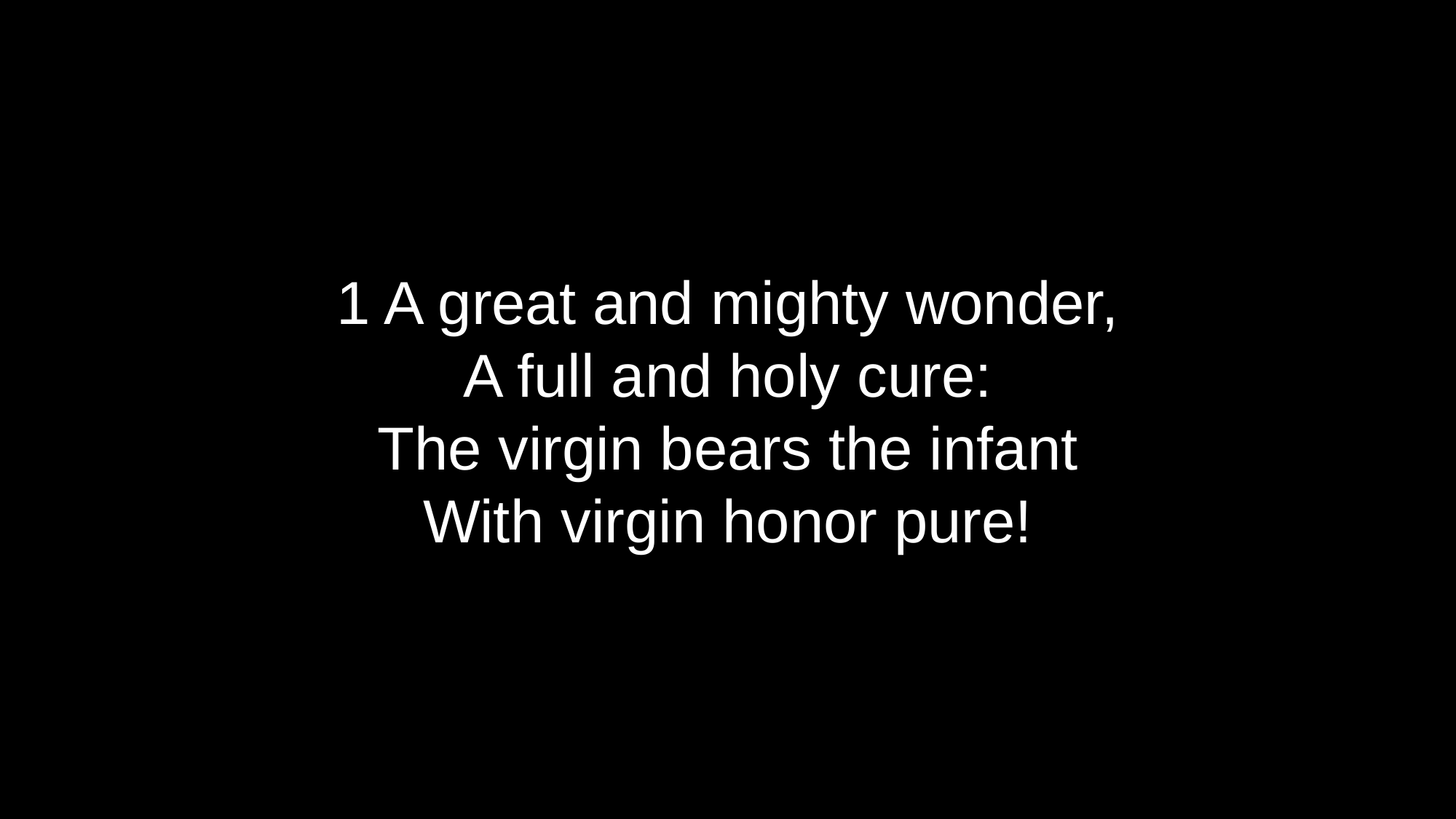

1 A great and mighty wonder,
A full and holy cure:
The virgin bears the infant
With virgin honor pure!